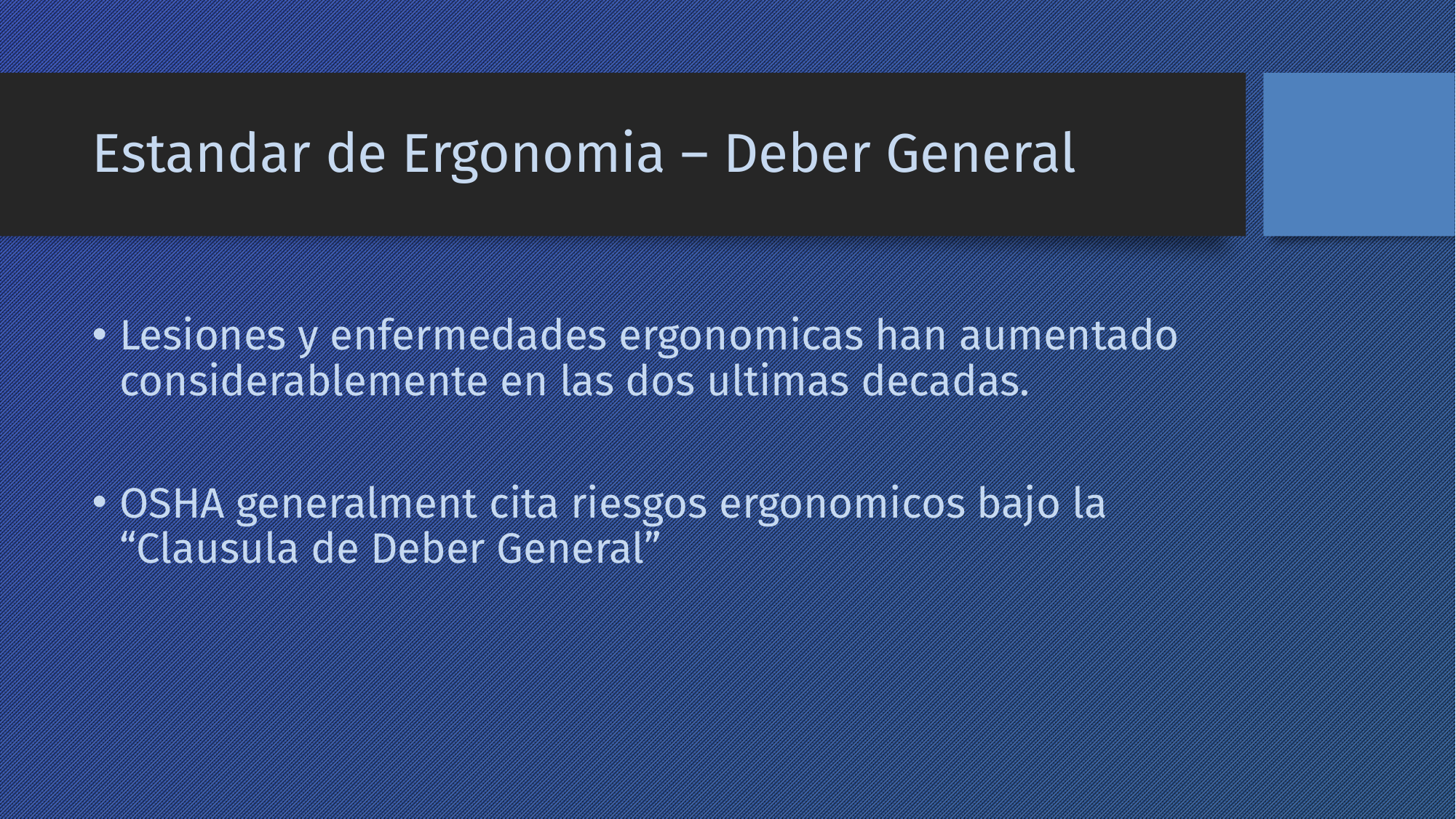

# Estandar de Ergonomia – Deber General
Lesiones y enfermedades ergonomicas han aumentado considerablemente en las dos ultimas decadas.

OSHA generalment cita riesgos ergonomicos bajo la “Clausula de Deber General”